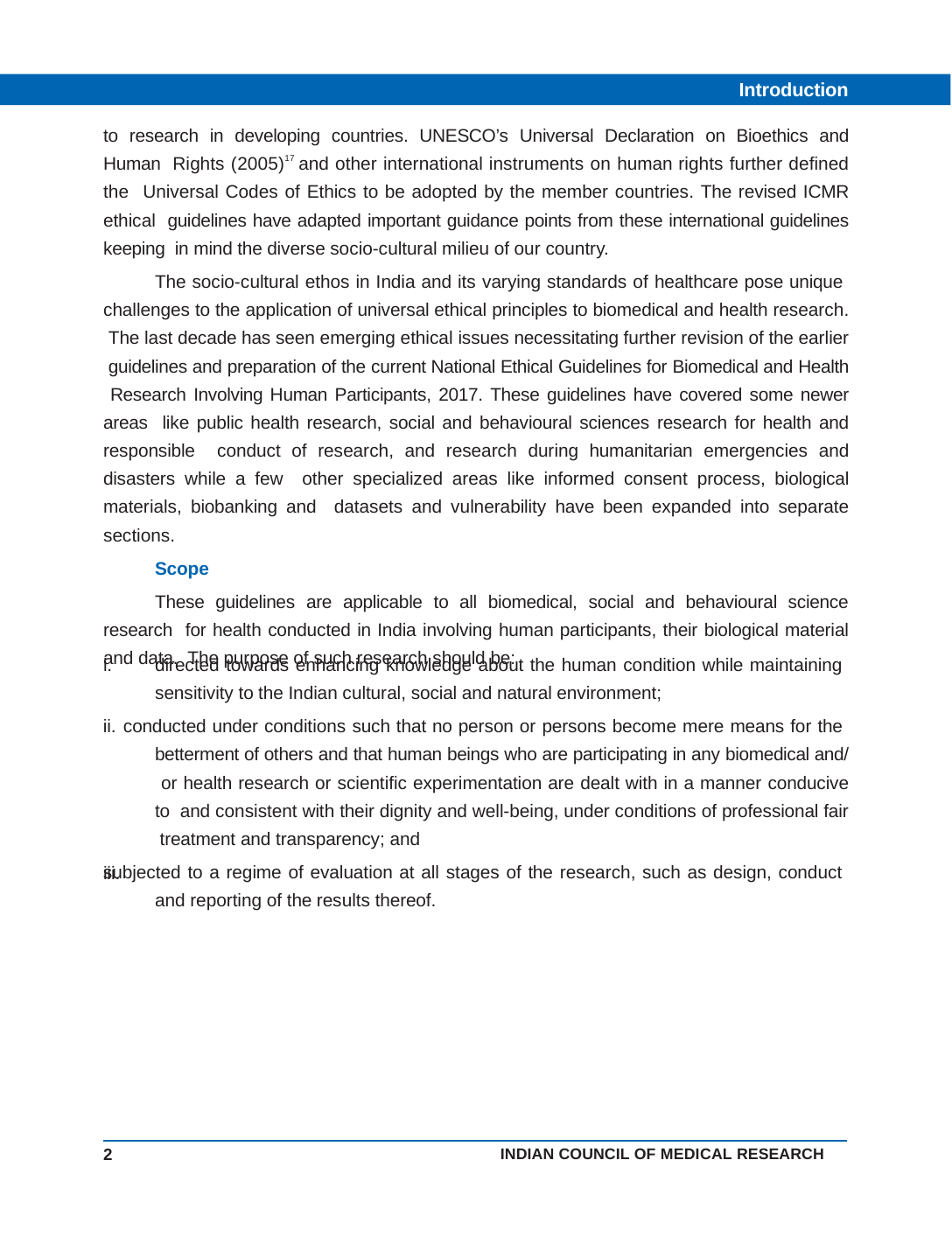

Introduction
to research in developing countries. UNESCO’s Universal Declaration on Bioethics and Human  Rights (2005)17 and other international instruments on human rights further defined the  Universal Codes of Ethics to be adopted by the member countries. The revised ICMR ethical  guidelines have adapted important guidance points from these international guidelines keeping  in mind the diverse socio-cultural milieu of our country.
The socio-cultural ethos in India and its varying standards of healthcare pose unique  challenges to the application of universal ethical principles to biomedical and health research.  The last decade has seen emerging ethical issues necessitating further revision of the earlier  guidelines and preparation of the current National Ethical Guidelines for Biomedical and Health  Research Involving Human Participants, 2017. These guidelines have covered some newer areas  like public health research, social and behavioural sciences research for health and responsible  conduct of research, and research during humanitarian emergencies and disasters while a few  other specialized areas like informed consent process, biological materials, biobanking and  datasets and vulnerability have been expanded into separate sections.
Scope
These guidelines are applicable to all biomedical, social and behavioural science research  for health conducted in India involving human participants, their biological material and data.  The purpose of such research should be:
directed towards enhancing knowledge about the human condition while maintaining  sensitivity to the Indian cultural, social and natural environment;
ii. conducted under conditions such that no person or persons become mere means for the  betterment of others and that human beings who are participating in any biomedical and/  or health research or scientific experimentation are dealt with in a manner conducive to  and consistent with their dignity and well-being, under conditions of professional fair  treatment and transparency; and
subjected to a regime of evaluation at all stages of the research, such as design, conduct  and reporting of the results thereof.
i.
iii.

2
INDIAN COUNCIL OF MEDICAL RESEARCH